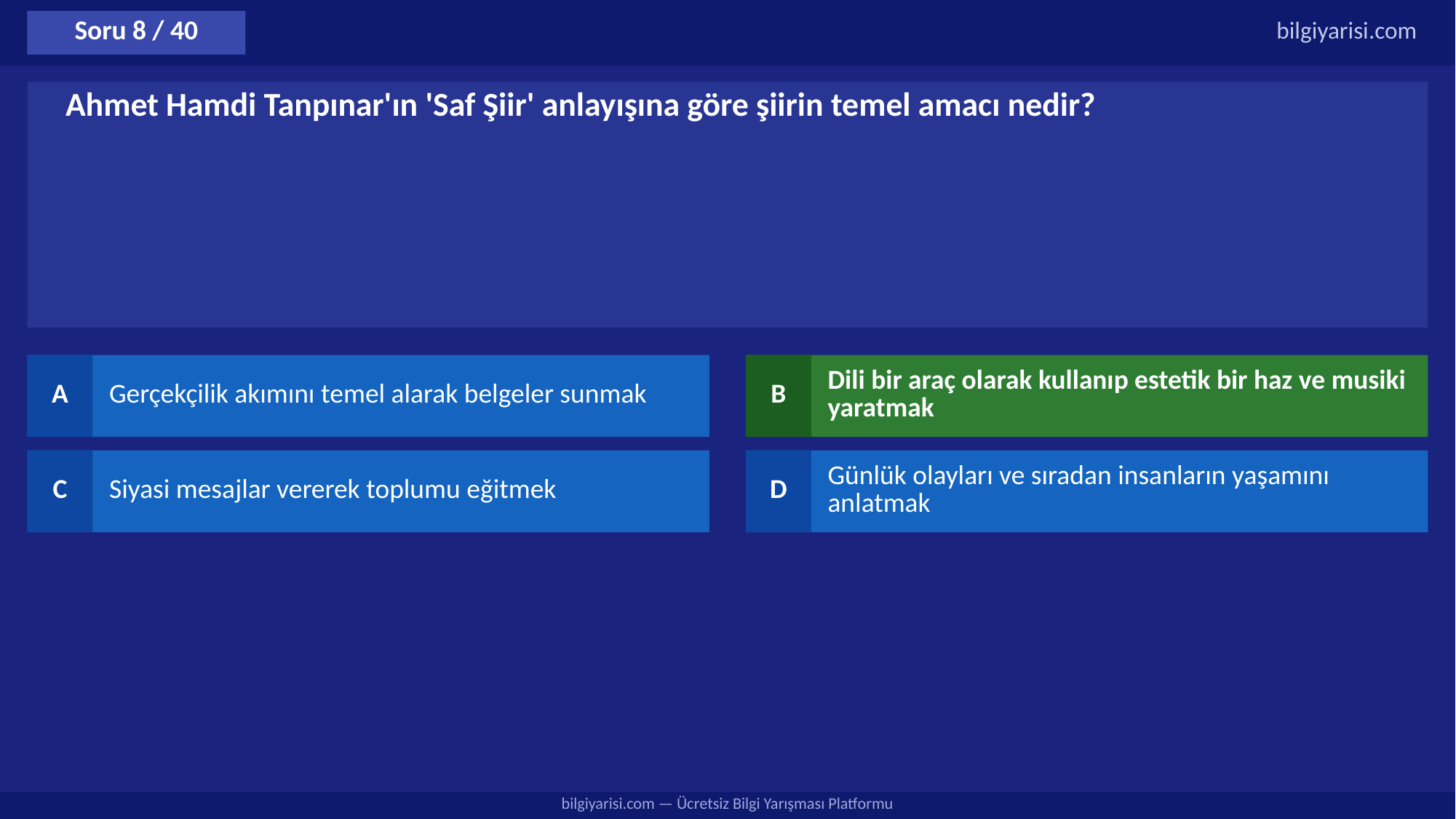

Soru 8 / 40
bilgiyarisi.com

Ahmet Hamdi Tanpınar'ın 'Saf Şiir' anlayışına göre şiirin temel amacı nedir?

A
Gerçekçilik akımını temel alarak belgeler sunmak

B
Dili bir araç olarak kullanıp estetik bir haz ve musiki yaratmak

C
Siyasi mesajlar vererek toplumu eğitmek

D
Günlük olayları ve sıradan insanların yaşamını anlatmak
bilgiyarisi.com — Ücretsiz Bilgi Yarışması Platformu